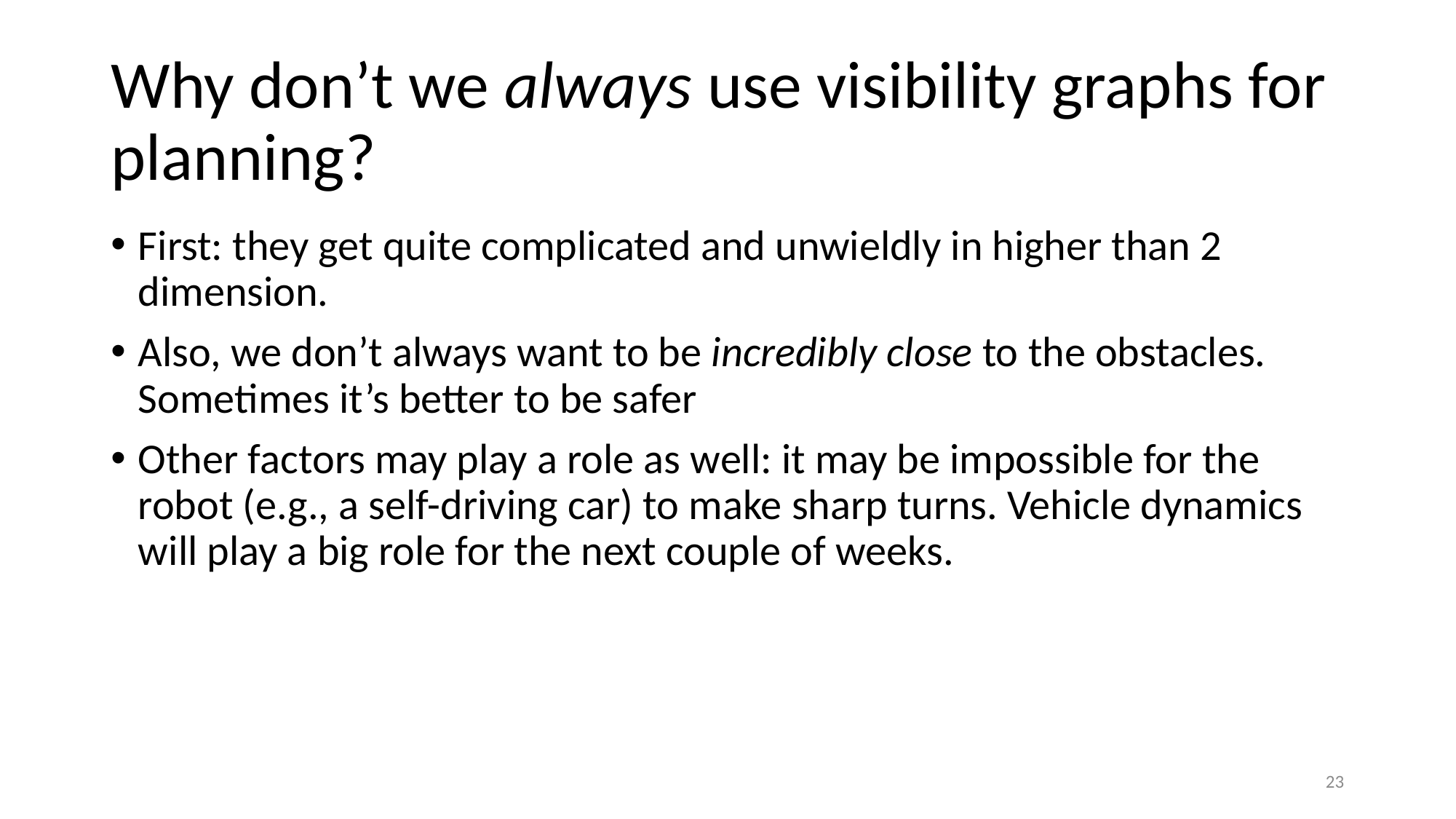

# Why don’t we always use visibility graphs for planning?
First: they get quite complicated and unwieldly in higher than 2 dimension.
Also, we don’t always want to be incredibly close to the obstacles. Sometimes it’s better to be safer
Other factors may play a role as well: it may be impossible for the robot (e.g., a self-driving car) to make sharp turns. Vehicle dynamics will play a big role for the next couple of weeks.
23